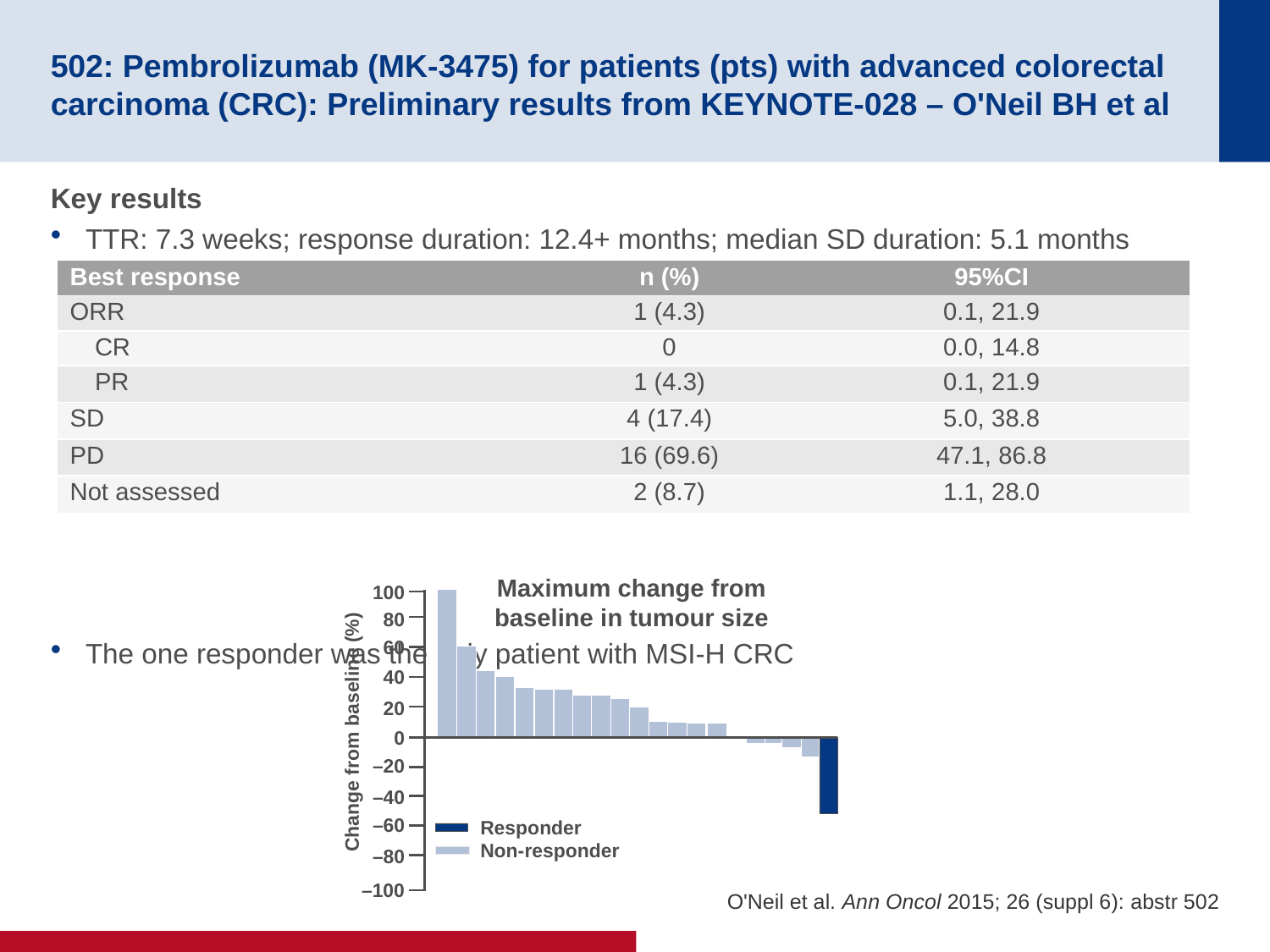

# 502: Pembrolizumab (MK-3475) for patients (pts) with advanced colorectal carcinoma (CRC): Preliminary results from KEYNOTE-028 – O'Neil BH et al
Key results
TTR: 7.3 weeks; response duration: 12.4+ months; median SD duration: 5.1 months

The one responder was the only patient with MSI-H CRC
| Best response | n (%) | 95%CI |
| --- | --- | --- |
| ORR | 1 (4.3) | 0.1, 21.9 |
| CR | 0 | 0.0, 14.8 |
| PR | 1 (4.3) | 0.1, 21.9 |
| SD | 4 (17.4) | 5.0, 38.8 |
| PD | 16 (69.6) | 47.1, 86.8 |
| Not assessed | 2 (8.7) | 1.1, 28.0 |
Maximum change from
baseline in tumour size
100

80
60

40

20

Change from baseline (%)
0

–20
–40
–60
Responder
Non-responder

–80

O'Neil et al. Ann Oncol 2015; 26 (suppl 6): abstr 502
–100